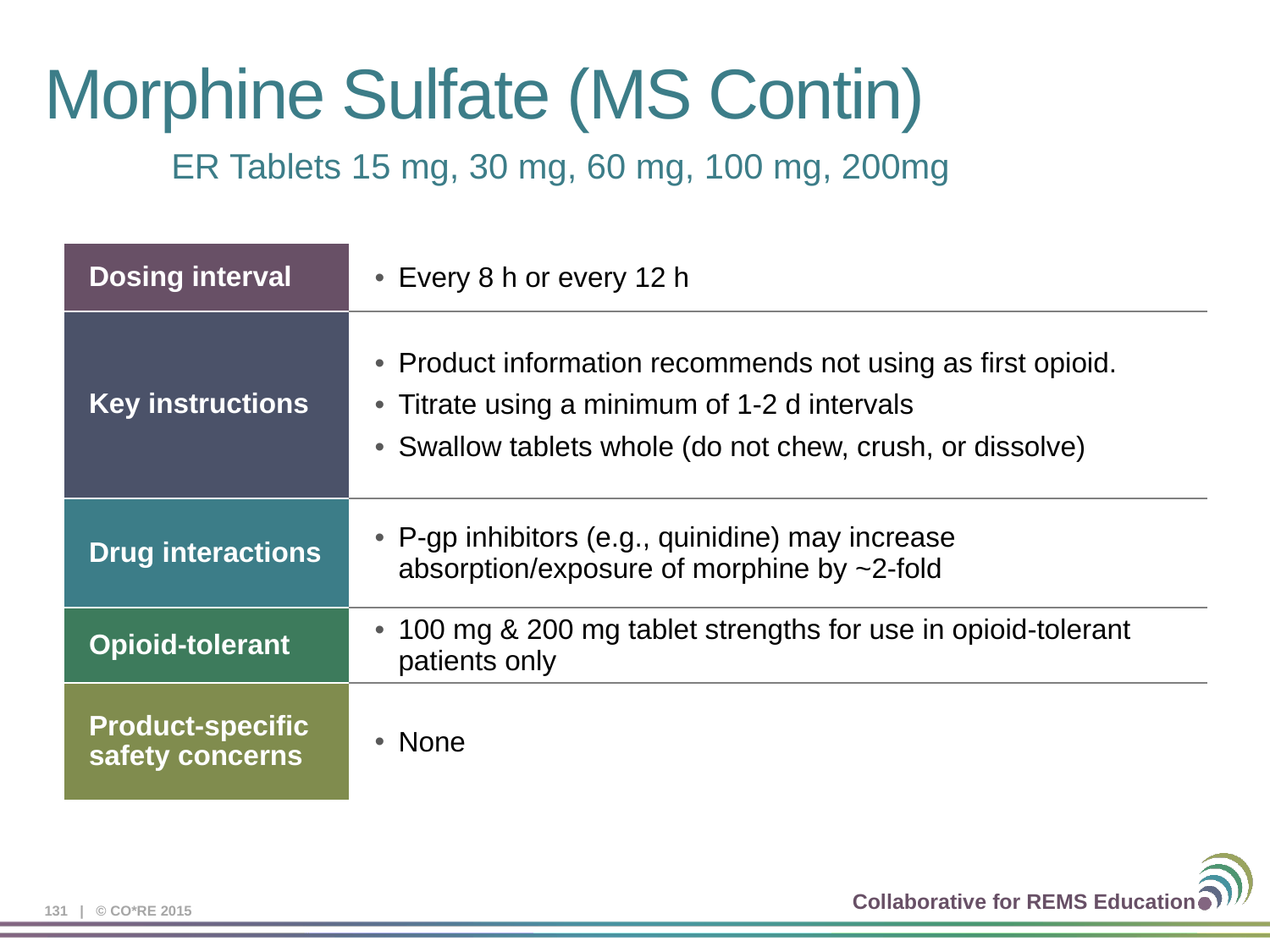

# Morphine Sulfate (MS Contin)
ER Tablets 15 mg, 30 mg, 60 mg, 100 mg, 200mg

| Dosing interval | Every 8 h or every 12 h |
| --- | --- |
| Key instructions | Product information recommends not using as first opioid. Titrate using a minimum of 1-2 d intervals Swallow tablets whole (do not chew, crush, or dissolve) |
| Drug interactions | P-gp inhibitors (e.g., quinidine) may increase absorption/exposure of morphine by ~2-fold |
| Opioid-tolerant | 100 mg & 200 mg tablet strengths for use in opioid-tolerant patients only |
| Product-specific safety concerns | None |
131   |   © CO*RE 2015